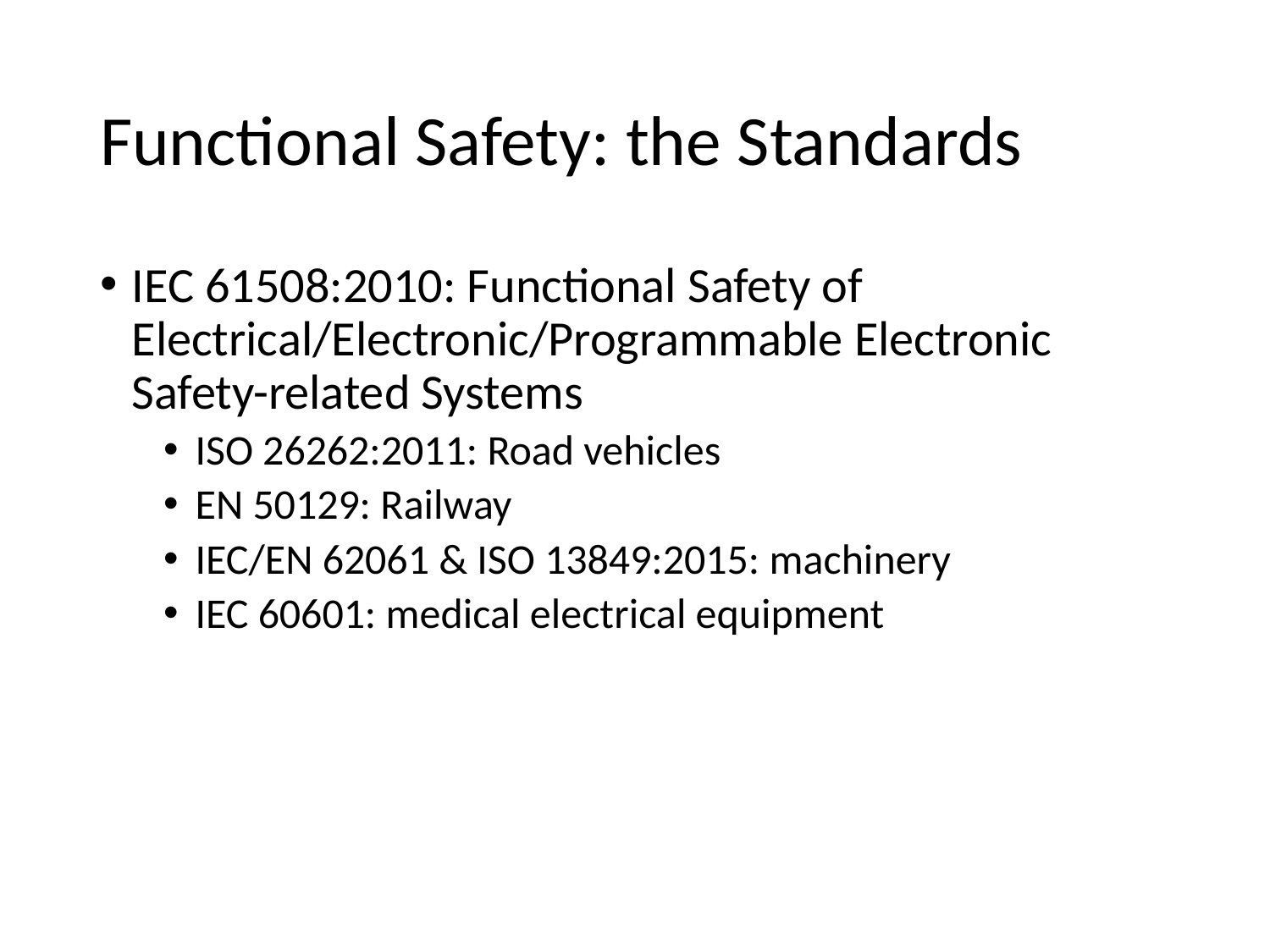

# Functional Safety: the Standards
IEC 61508:2010: Functional Safety of Electrical/Electronic/Programmable Electronic Safety-related Systems
ISO 26262:2011: Road vehicles
EN 50129: Railway
IEC/EN 62061 & ISO 13849:2015: machinery
IEC 60601: medical electrical equipment